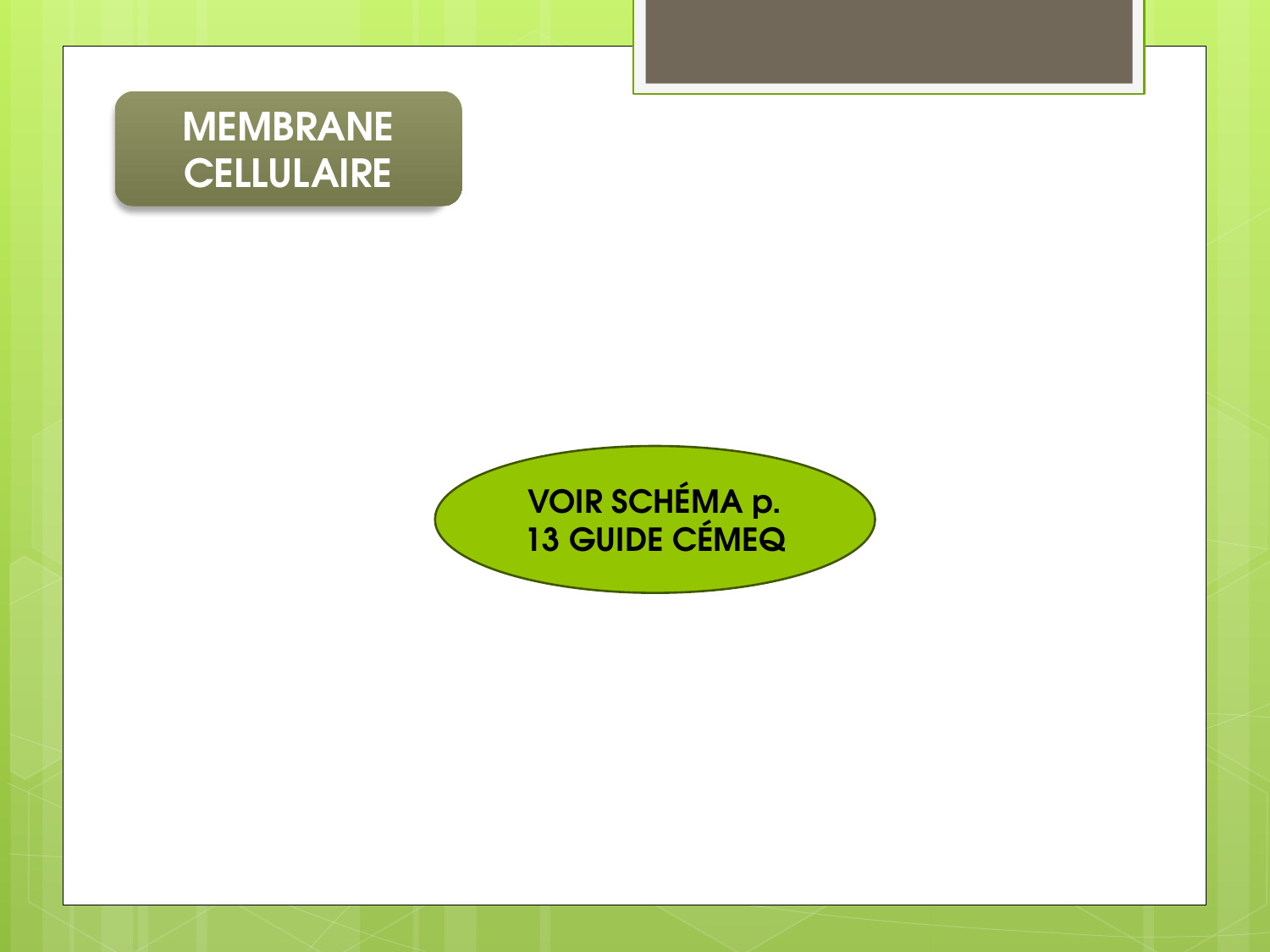

MEMBRANE CELLULAIRE
VOIR SCHÉMA p. 13 GUIDE CÉMEQ